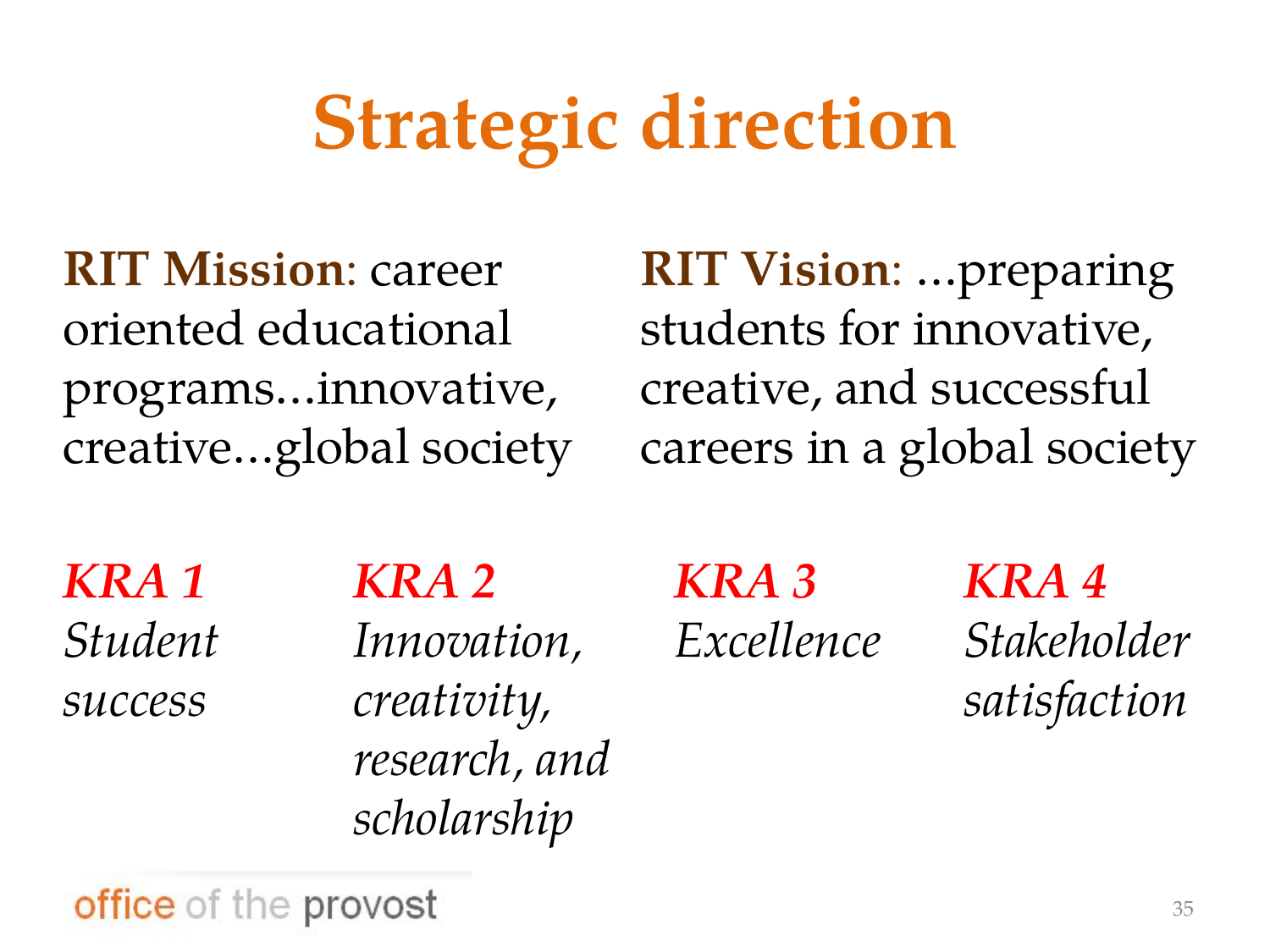

# Strategic direction
RIT Mission: career oriented educational programs…innovative, creative…global society
RIT Vision: …preparing students for innovative, creative, and successful careers in a global society
KRA 1 Student success
KRA 2
Innovation, creativity, research, and scholarship
KRA 3 Excellence
KRA 4 Stakeholder satisfaction
35